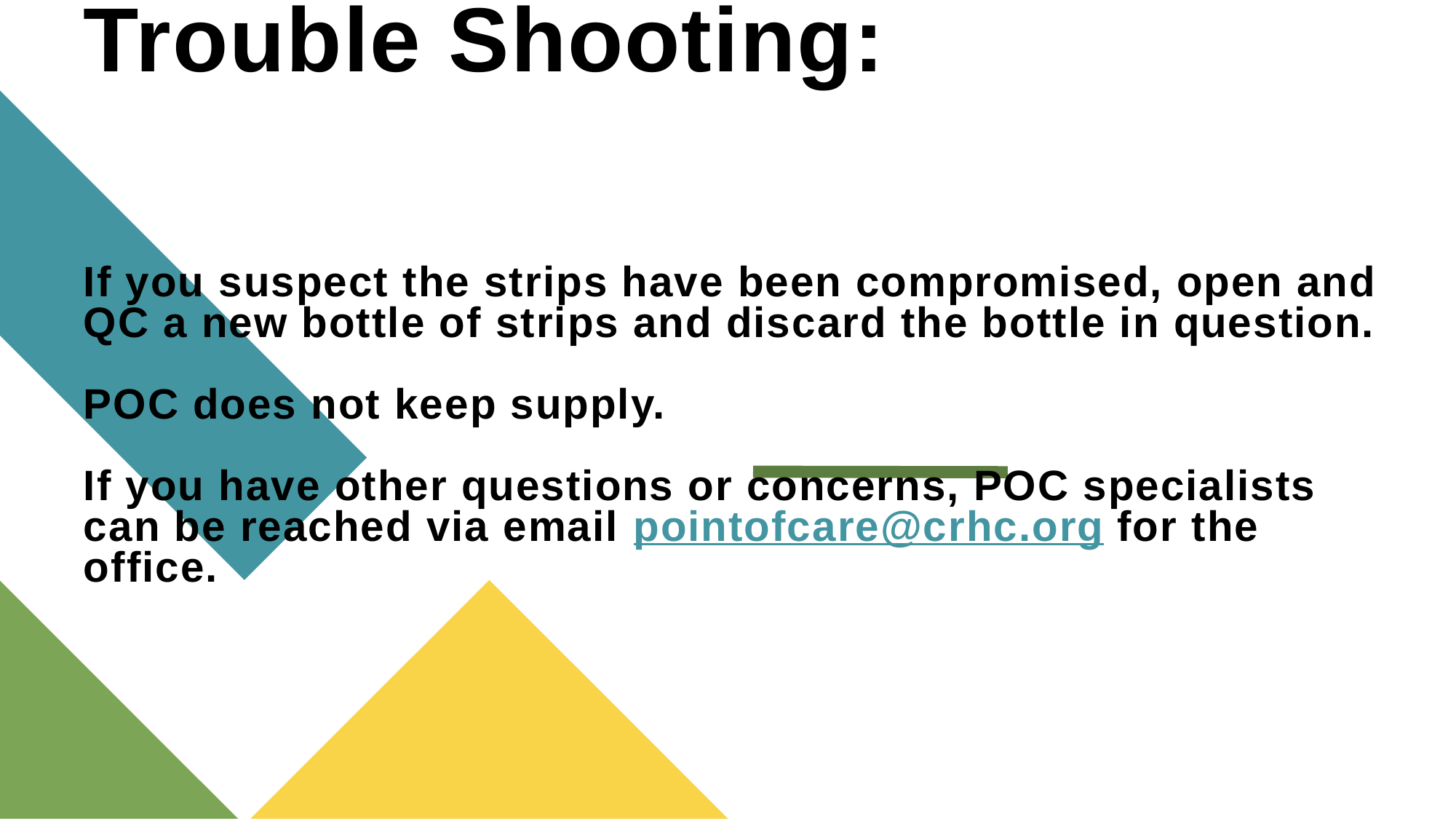

# Trouble Shooting: If you suspect the strips have been compromised, open and QC a new bottle of strips and discard the bottle in question. POC does not keep supply. If you have other questions or concerns, POC specialists can be reached via email pointofcare@crhc.org for the office.